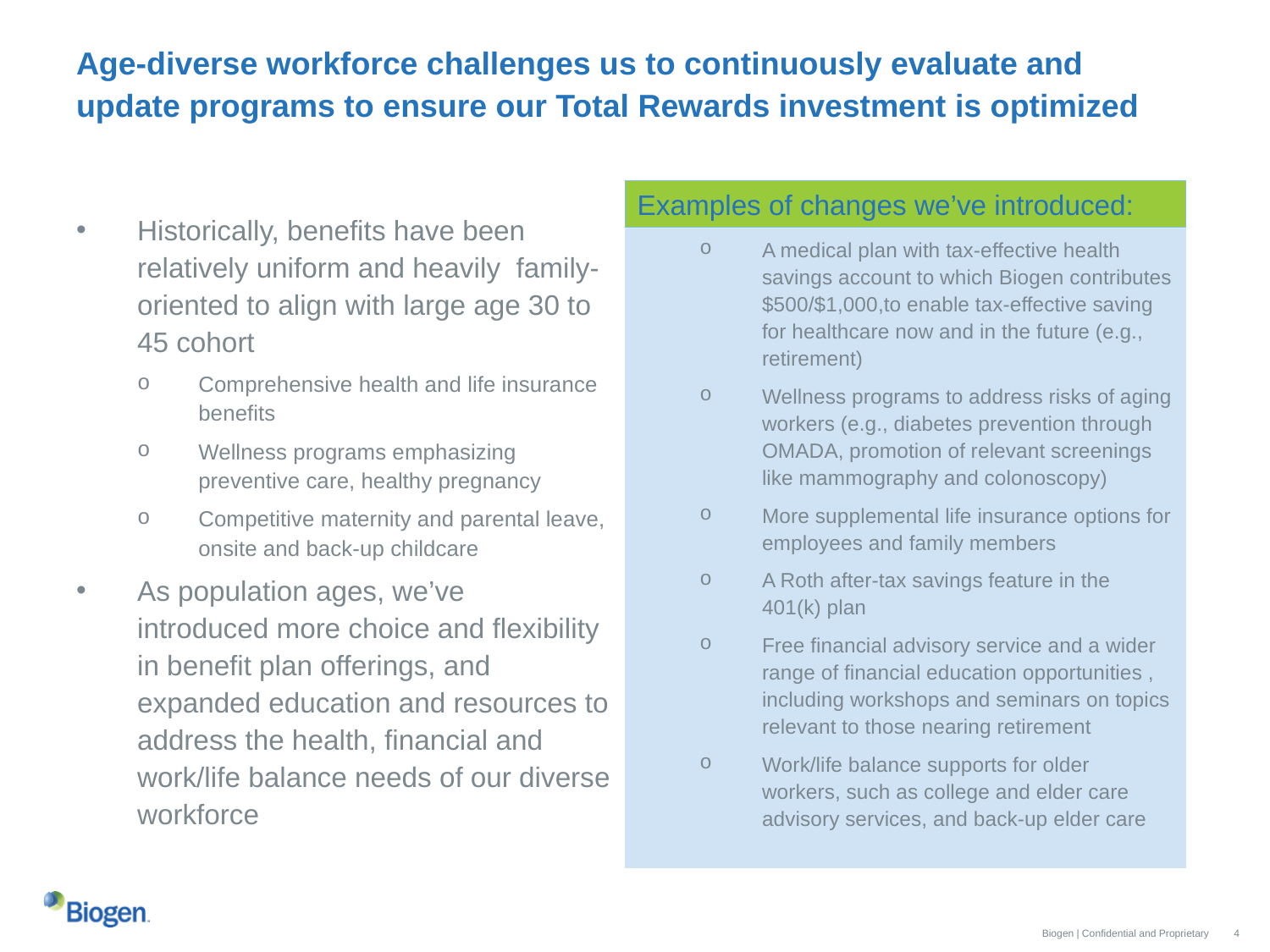

# Age-diverse workforce challenges us to continuously evaluate and update programs to ensure our Total Rewards investment is optimized
Examples of changes we’ve introduced:
Historically, benefits have been relatively uniform and heavily  family-oriented to align with large age 30 to 45 cohort
Comprehensive health and life insurance benefits
Wellness programs emphasizing preventive care, healthy pregnancy
Competitive maternity and parental leave, onsite and back-up childcare
As population ages, we’ve   introduced more choice and flexibility in benefit plan offerings, and expanded education and resources to address the health, financial and work/life balance needs of our diverse workforce

A medical plan with tax-effective health savings account to which Biogen contributes $500/$1,000,to enable tax-effective saving for healthcare now and in the future (e.g., retirement)
Wellness programs to address risks of aging workers (e.g., diabetes prevention through OMADA, promotion of relevant screenings like mammography and colonoscopy)
More supplemental life insurance options for employees and family members
A Roth after-tax savings feature in the 401(k) plan
Free financial advisory service and a wider range of financial education opportunities , including workshops and seminars on topics relevant to those nearing retirement
Work/life balance supports for older workers, such as college and elder care advisory services, and back-up elder care